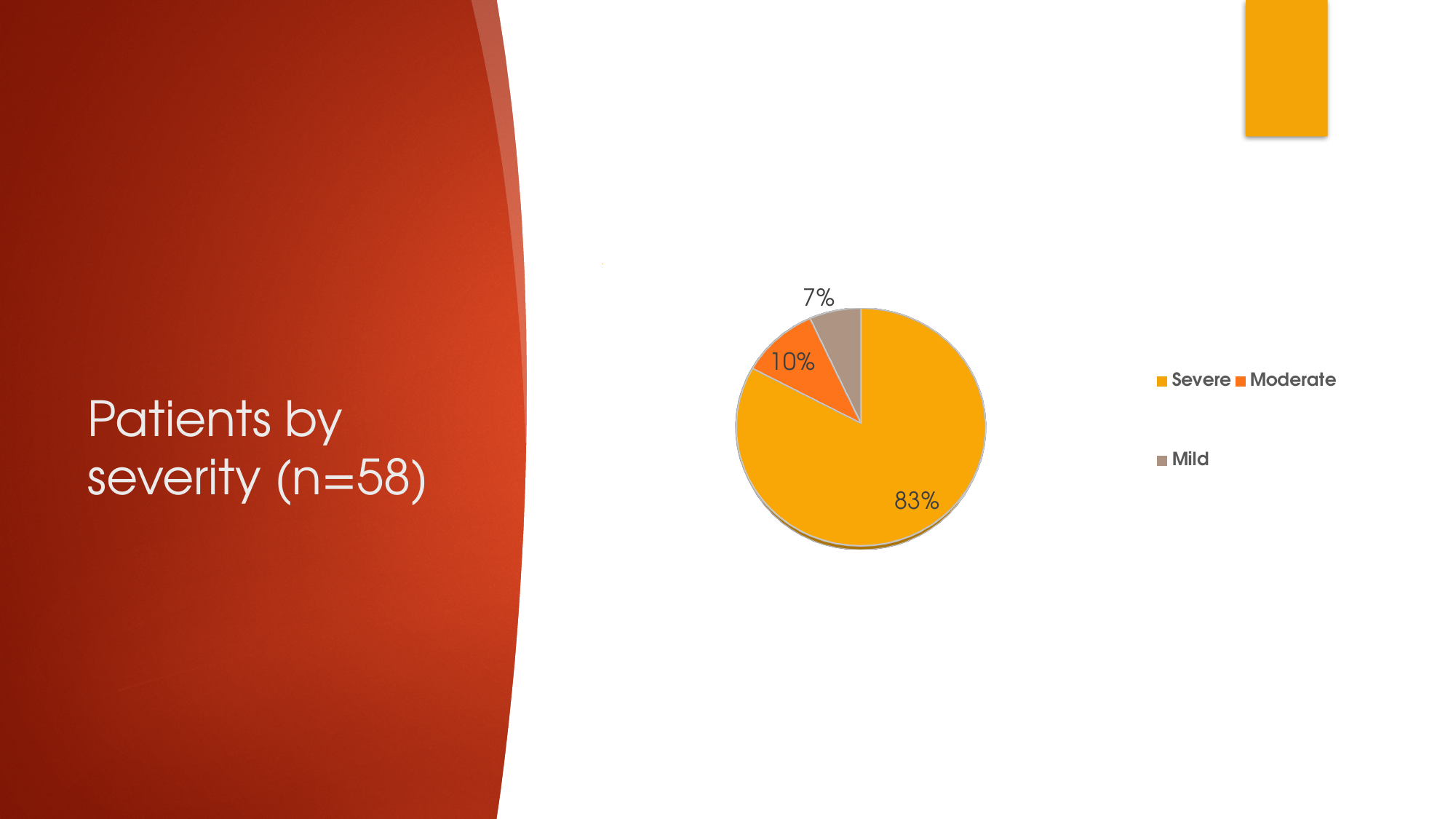

[unsupported chart]

# Patients by severity (n=58)

### Chart: Patients by severity
n=58

| Category |
|---|